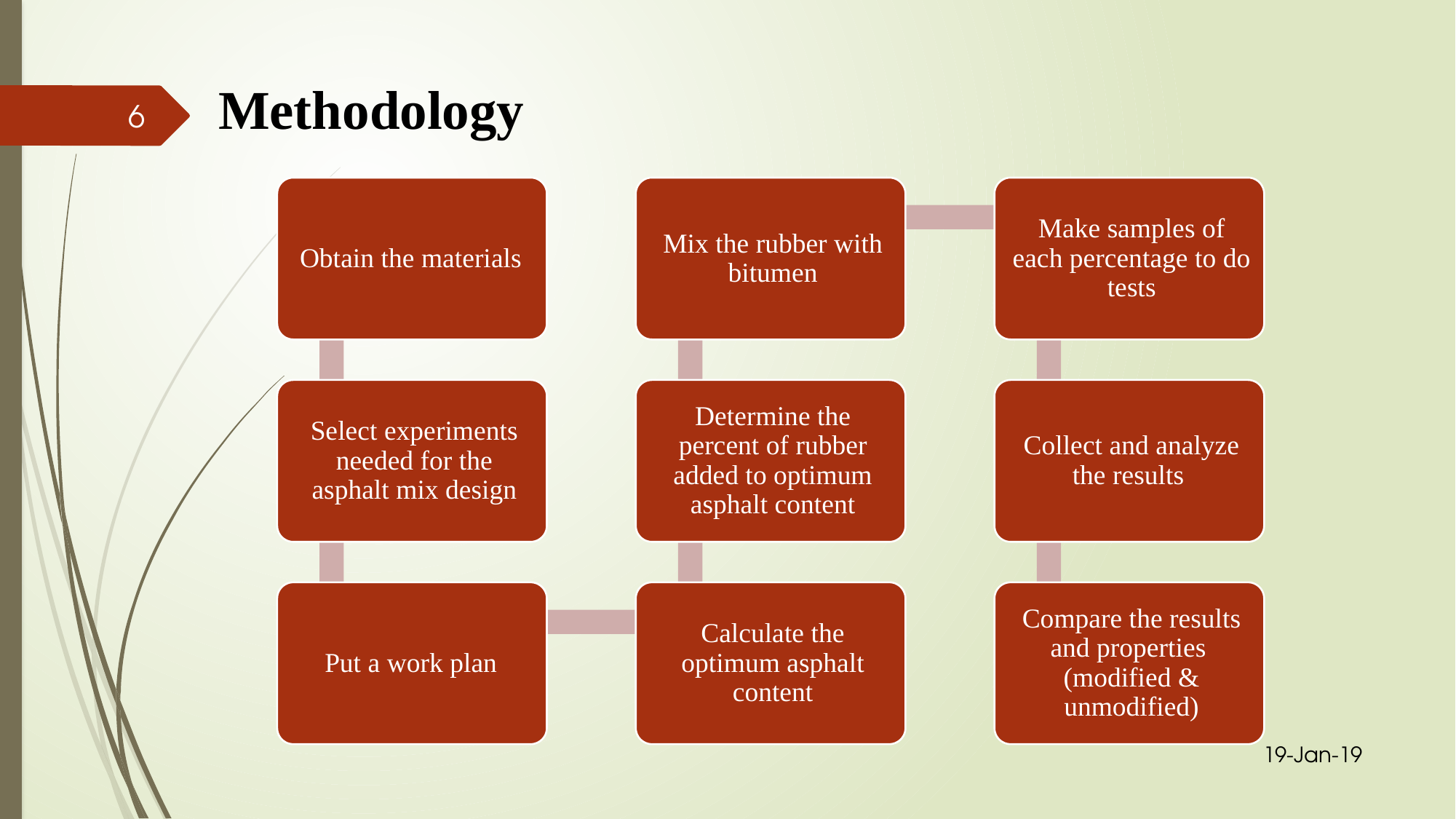

# Methodology
6
Obtain the materials
Select experiments needed for the asphalt mix design
Put a work plan
Calculate the optimum asphalt content
Determine the percent of rubber added to optimum asphalt content
Mix the rubber with bitumen
Make samples of each percentage to do tests
Collect and analyze the results
Compare the results and properties
(modified & unmodified)
19-Jan-19